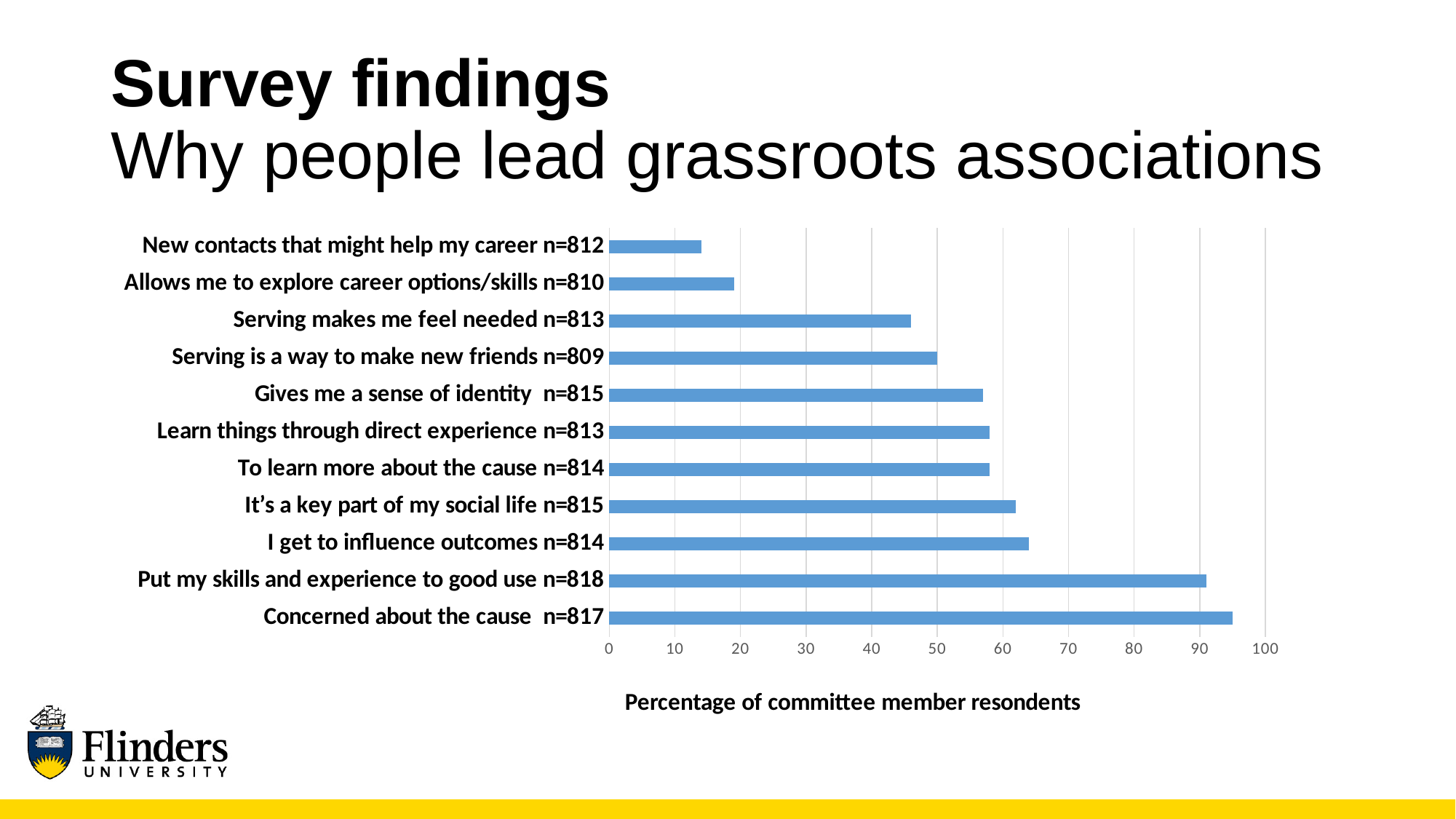

# Survey findings Why people lead grassroots associations

### Chart

| Category |  |
|---|---|
| Concerned about the cause  n=817 | 95.0 |
| Put my skills and experience to good use n=818 | 91.0 |
| I get to influence outcomes n=814 | 64.0 |
| It’s a key part of my social life n=815 | 62.0 |
| To learn more about the cause n=814 | 58.0 |
| Learn things through direct experience n=813 | 58.0 |
| Gives me a sense of identity  n=815 | 57.0 |
| Serving is a way to make new friends n=809 | 50.0 |
| Serving makes me feel needed n=813 | 46.0 |
| Allows me to explore career options/skills n=810 | 19.0 |
| New contacts that might help my career n=812 | 14.0 |